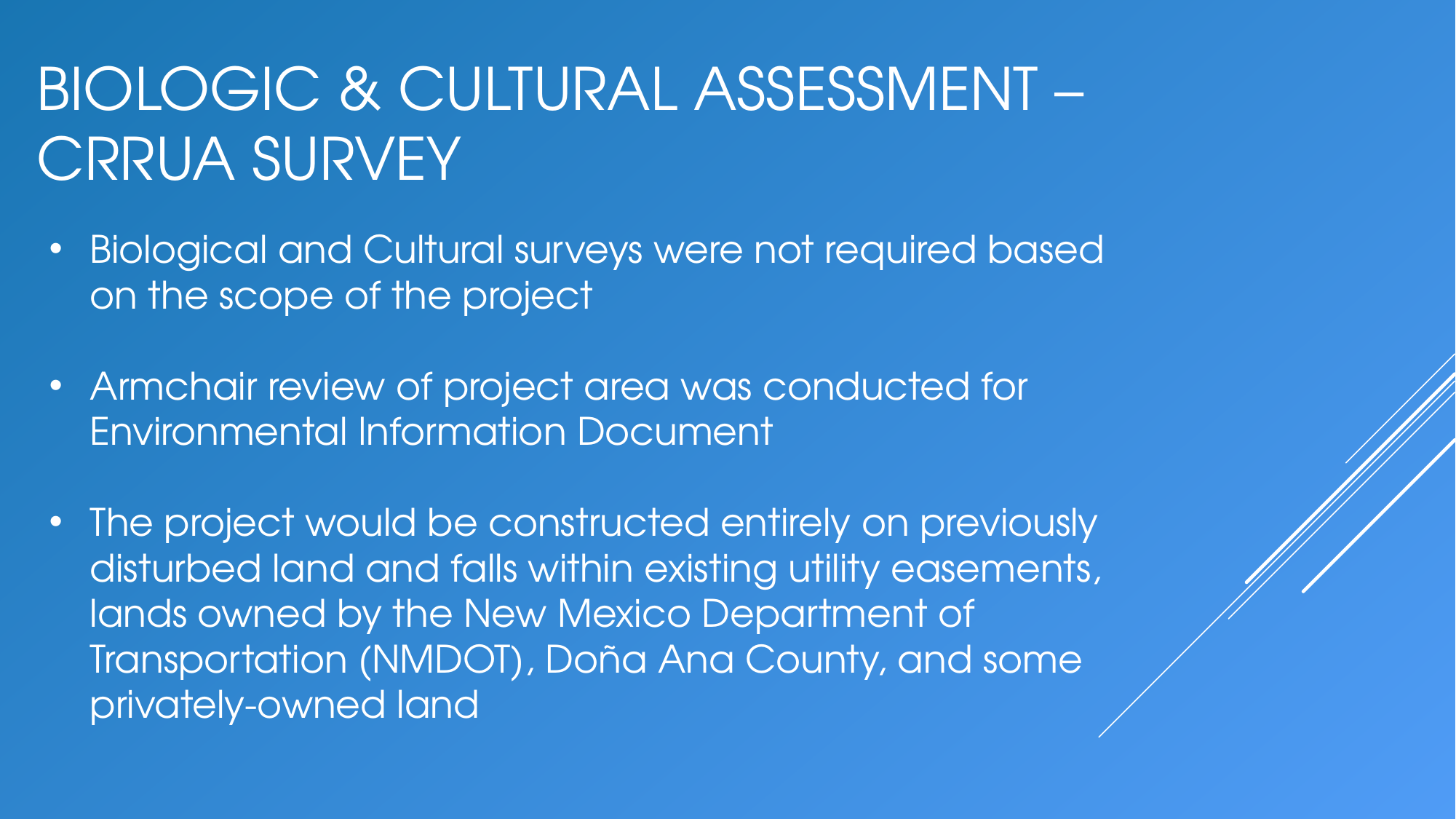

# Biologic & Cultural Assessment – CRRUA Survey
Biological and Cultural surveys were not required based on the scope of the project

Armchair review of project area was conducted for Environmental Information Document

The project would be constructed entirely on previously disturbed land and falls within existing utility easements, lands owned by the New Mexico Department of Transportation (NMDOT), Doña Ana County, and some privately-owned land